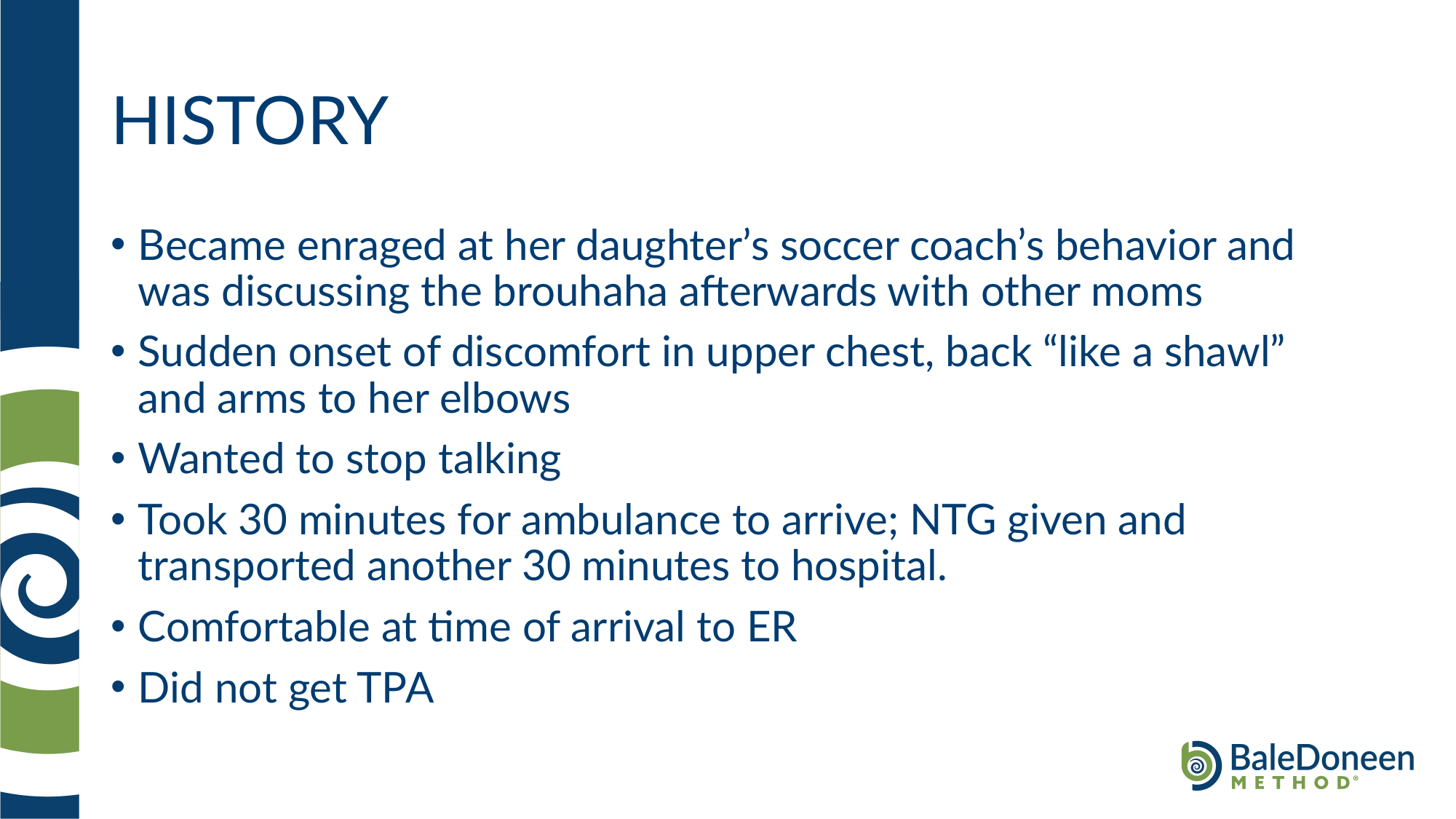

# HISTORY
Became enraged at her daughter’s soccer coach’s behavior and was discussing the brouhaha afterwards with other moms
Sudden onset of discomfort in upper chest, back “like a shawl” and arms to her elbows
Wanted to stop talking
Took 30 minutes for ambulance to arrive; NTG given and transported another 30 minutes to hospital.
Comfortable at time of arrival to ER
Did not get TPA